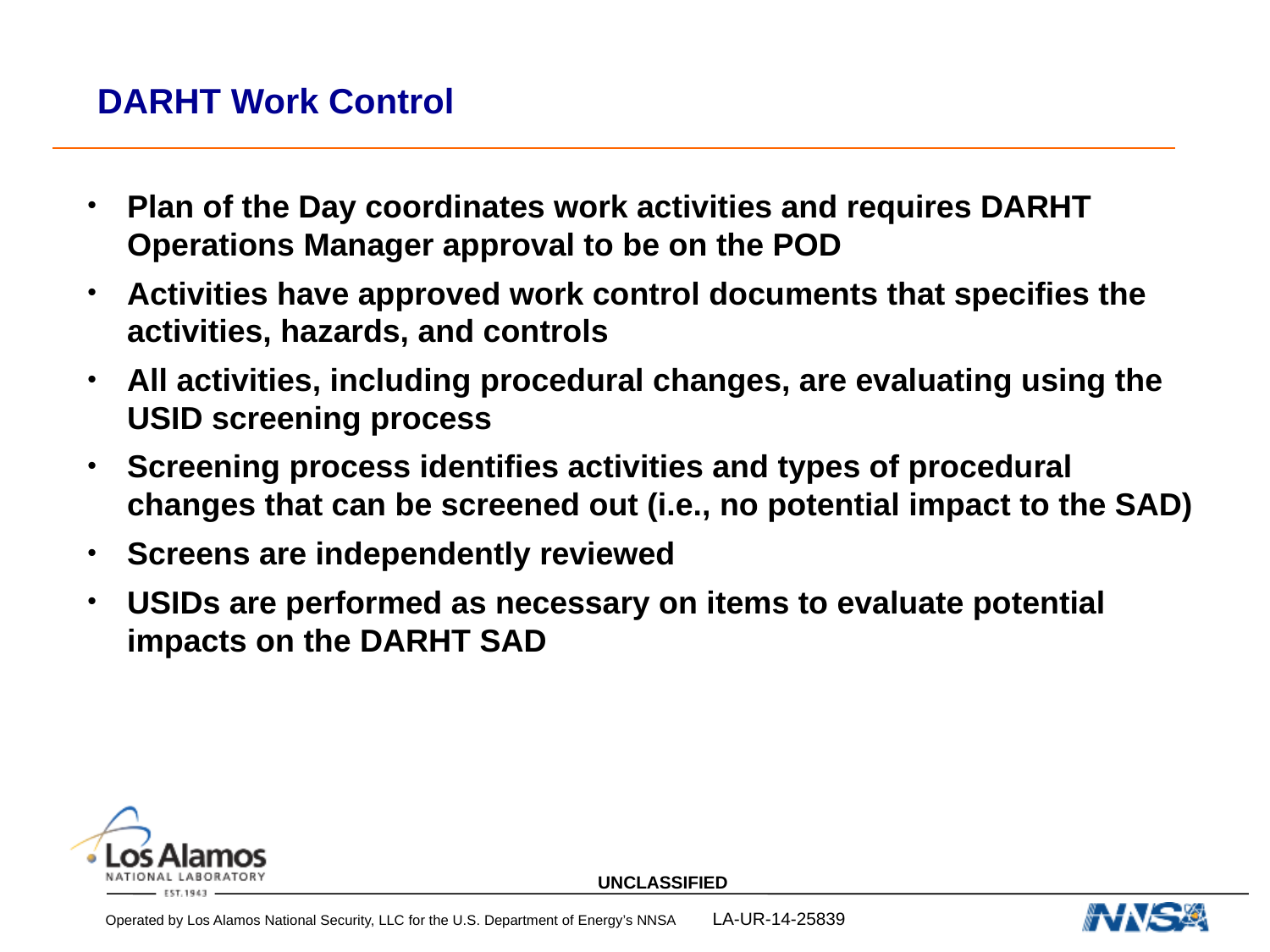

# DARHT Work Control
Plan of the Day coordinates work activities and requires DARHT Operations Manager approval to be on the POD
Activities have approved work control documents that specifies the activities, hazards, and controls
All activities, including procedural changes, are evaluating using the USID screening process
Screening process identifies activities and types of procedural changes that can be screened out (i.e., no potential impact to the SAD)
Screens are independently reviewed
USIDs are performed as necessary on items to evaluate potential impacts on the DARHT SAD